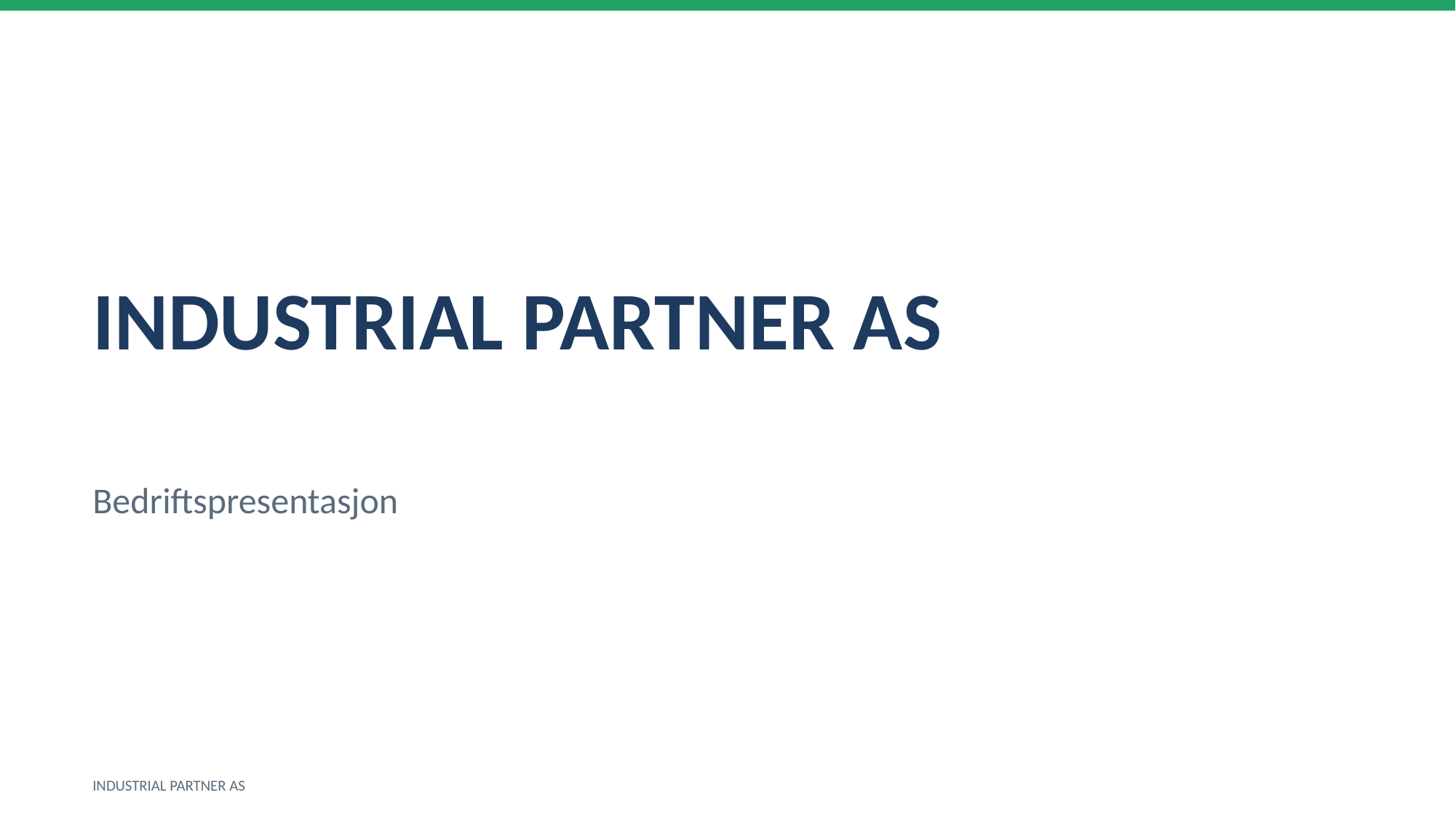

INDUSTRIAL PARTNER AS
Bedriftspresentasjon
INDUSTRIAL PARTNER AS